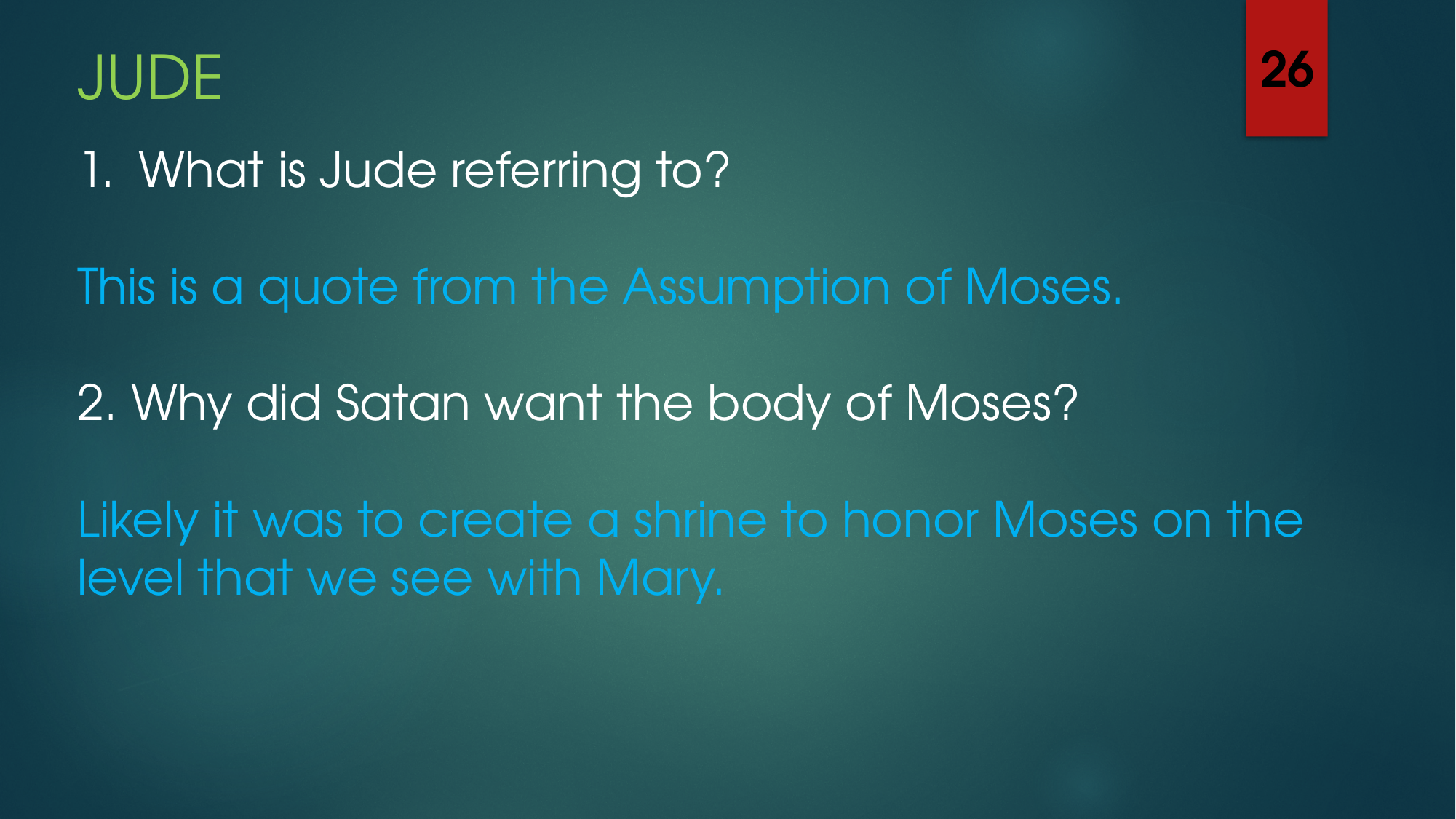

Jude
26
What is Jude referring to?

This is a quote from the Assumption of Moses.

2. Why did Satan want the body of Moses?

Likely it was to create a shrine to honor Moses on the level that we see with Mary.